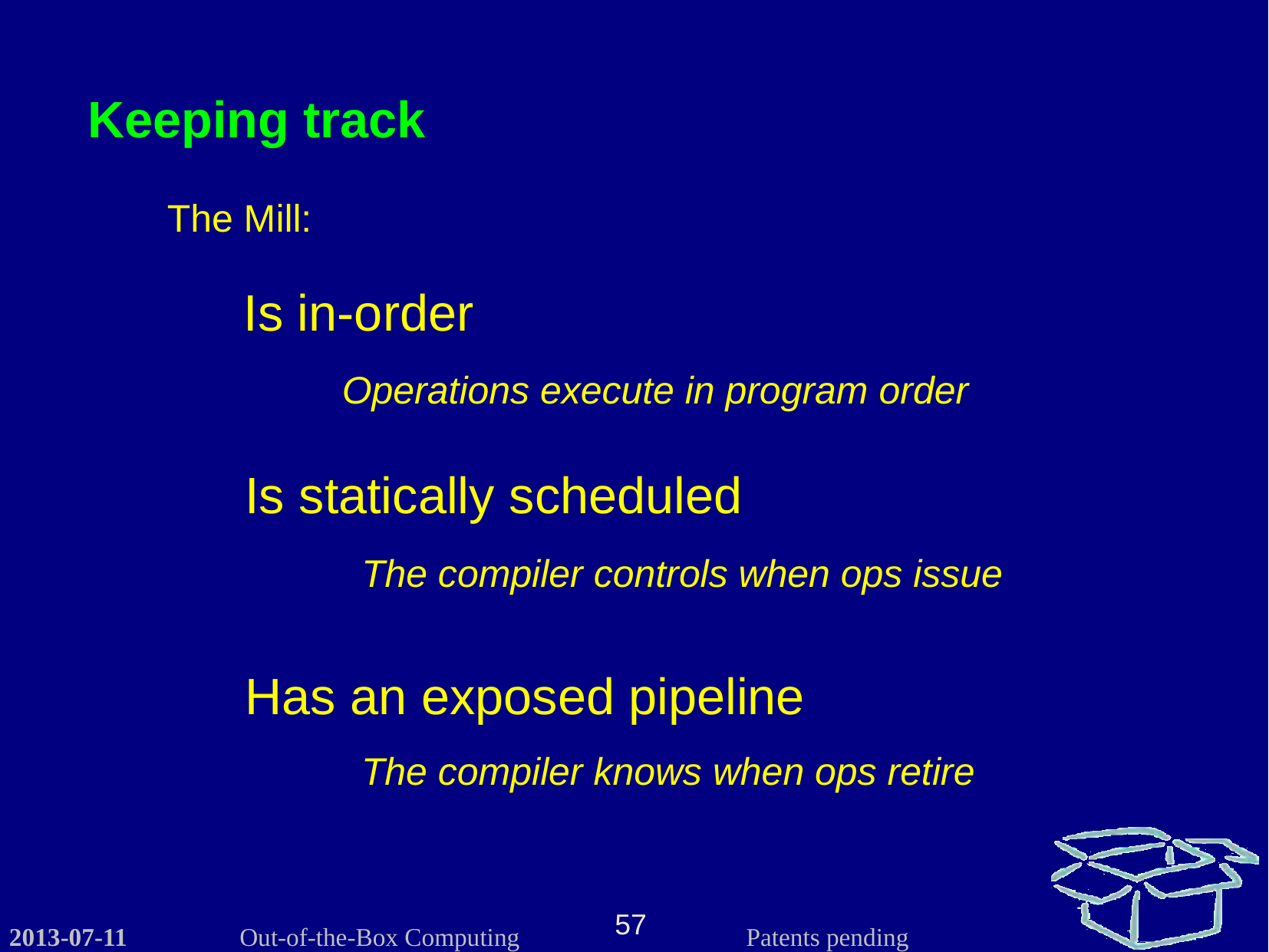

Keeping track
The Mill:
Is in-order
Operations execute in program order
Is statically scheduled
The compiler controls when ops issue
Has an exposed pipeline
The compiler knows when ops retire